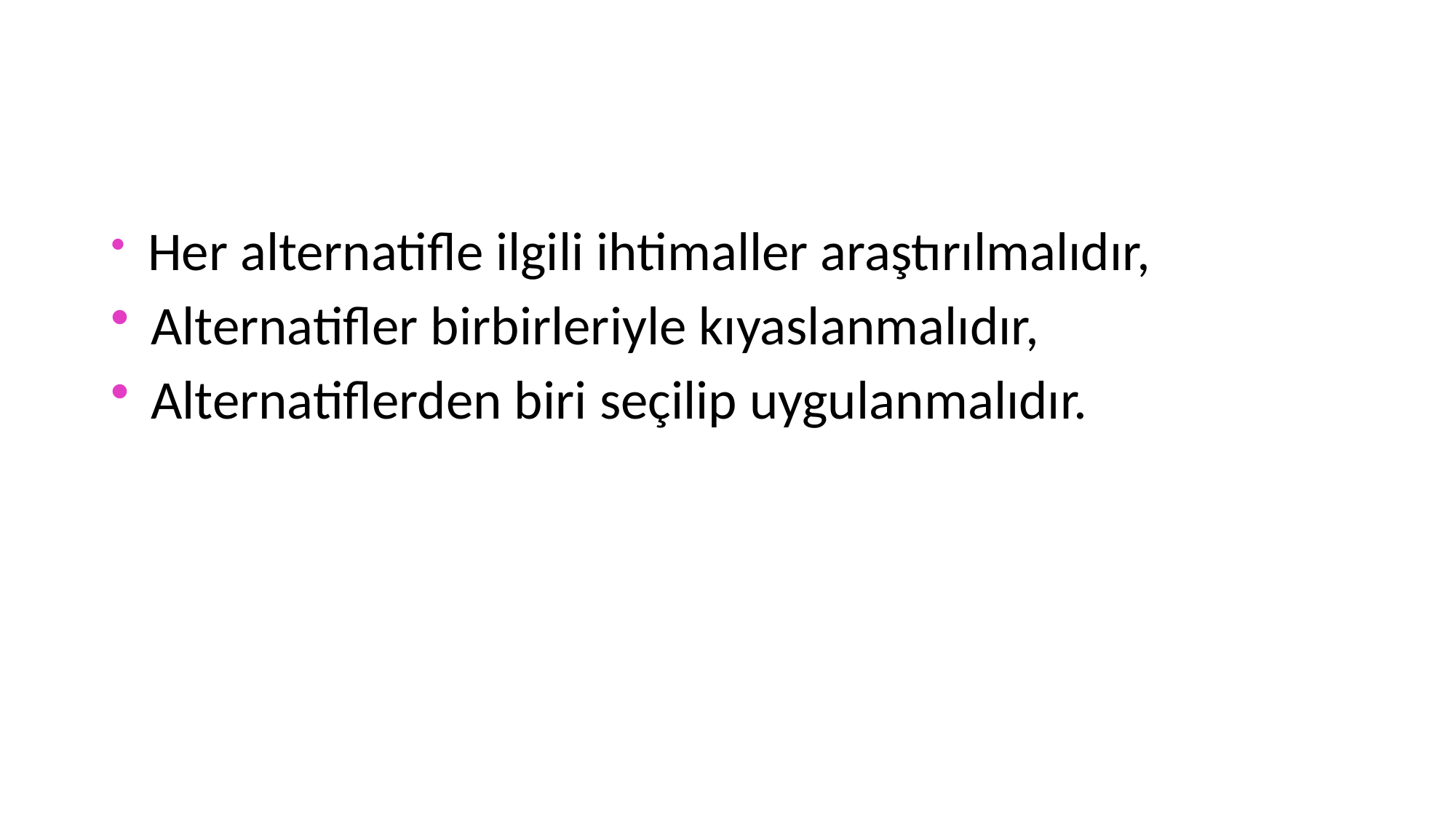

Her alternatifle ilgili ihtimaller araştırılmalıdır,
 Alternatifler birbirleriyle kıyaslanmalıdır,
 Alternatiflerden biri seçilip uygulanmalıdır.